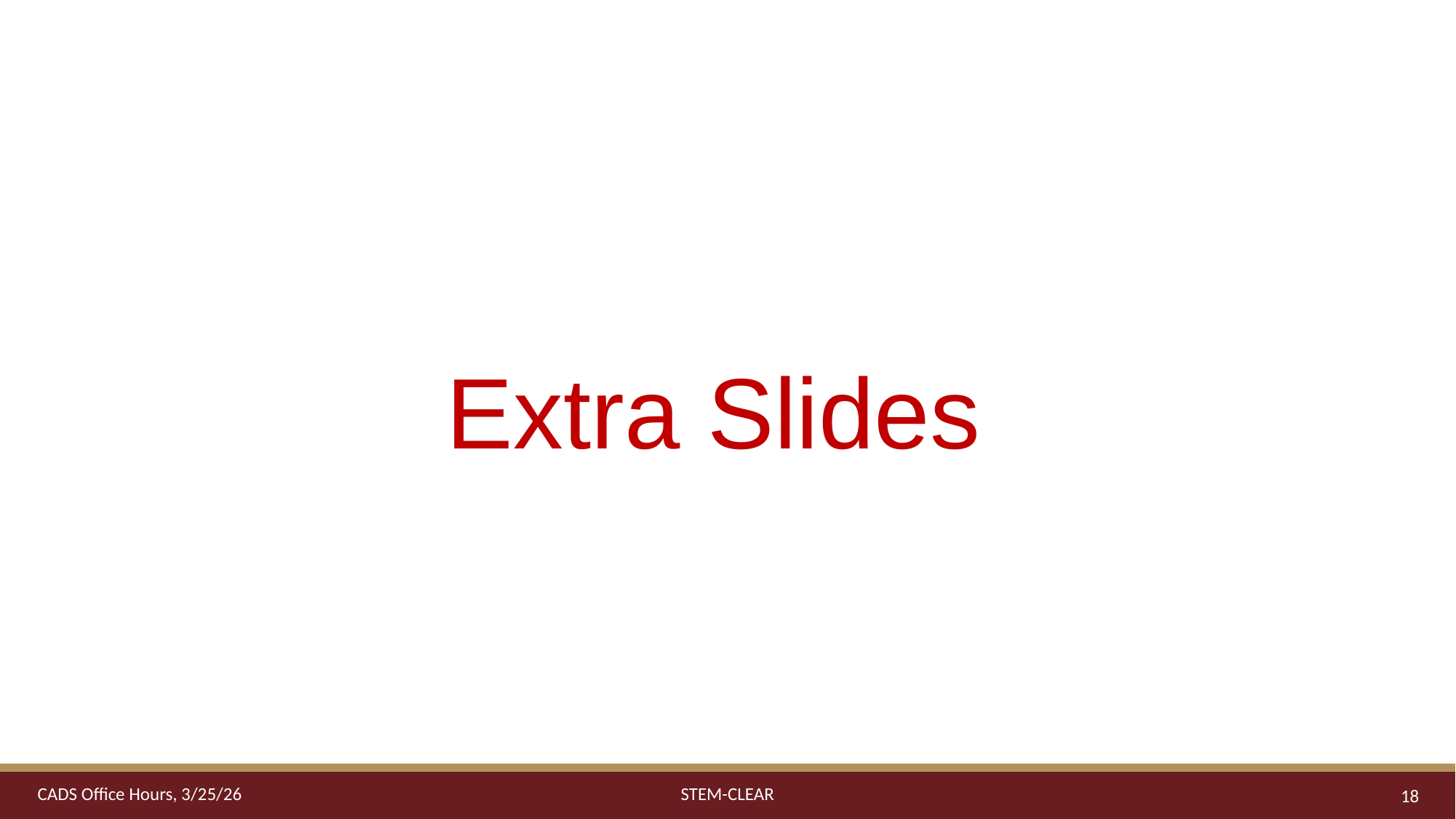

Extra Slides
STEM-CLEAR
CADS Office Hours, 3/25/26
18